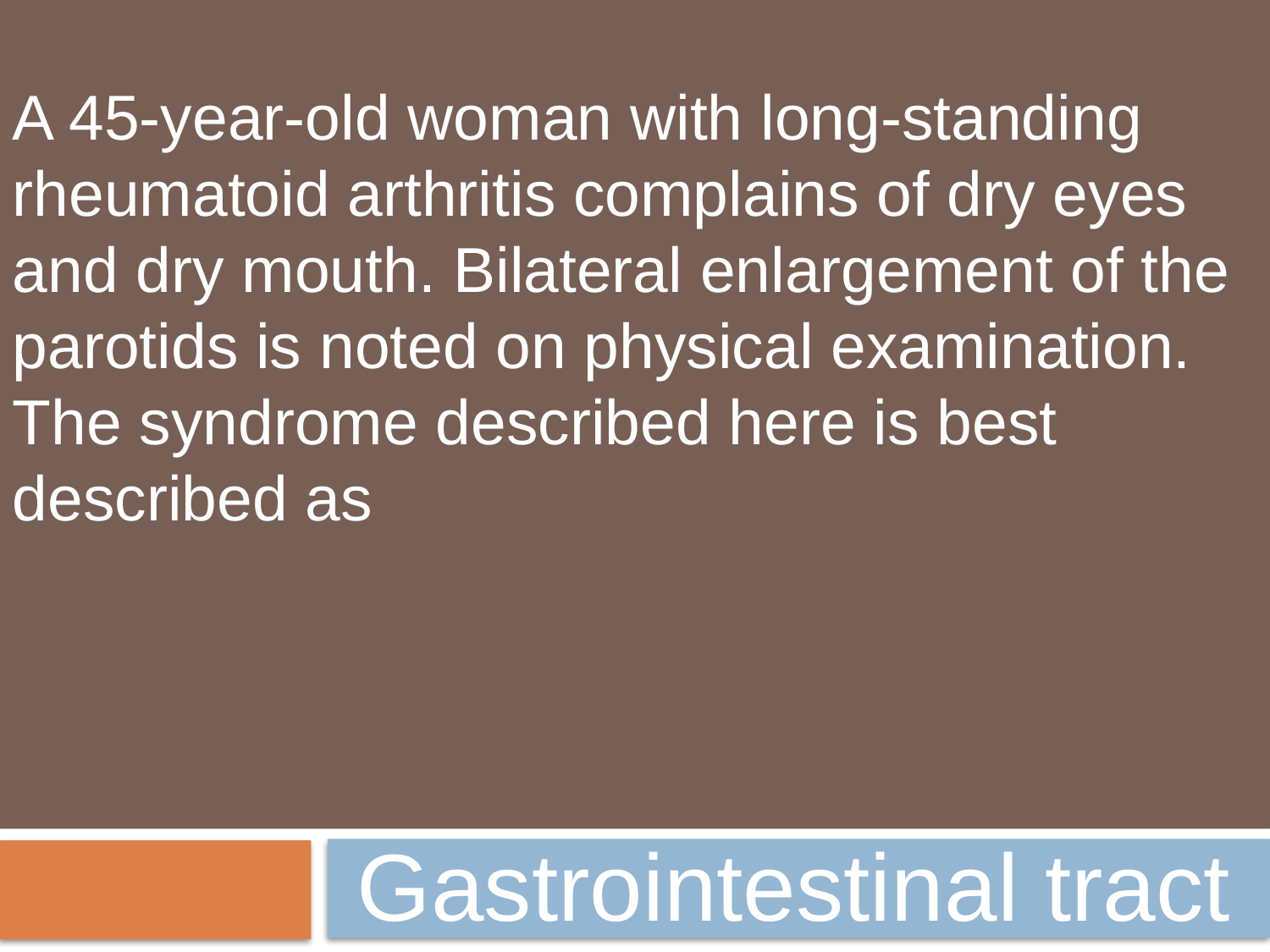

A 45-year-old woman with long-standing rheumatoid arthritis complains of dry eyes and dry mouth. Bilateral enlargement of the parotids is noted on physical examination. The syndrome described here is best described as
Gastrointestinal tract